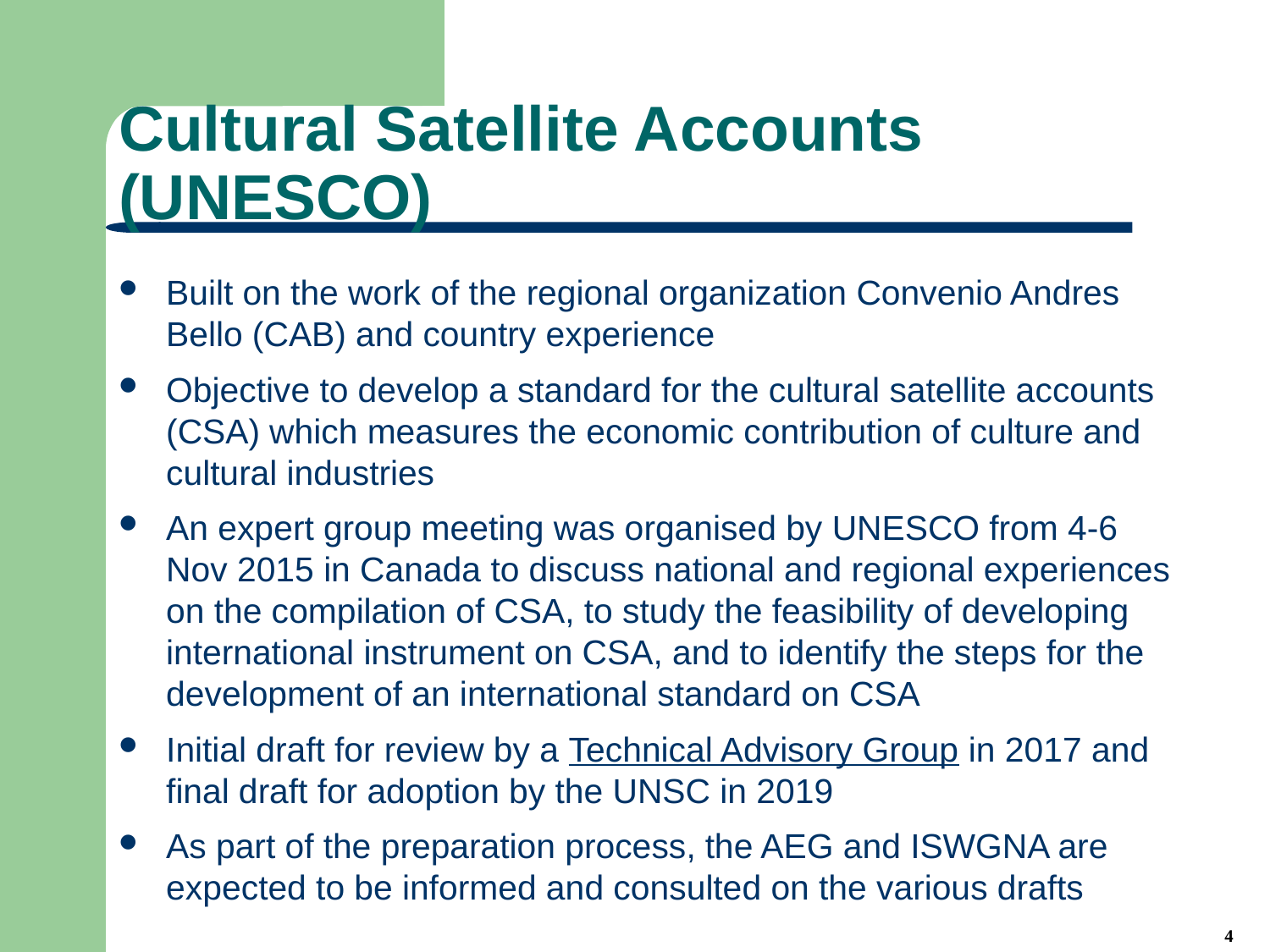

# Cultural Satellite Accounts (UNESCO)
Built on the work of the regional organization Convenio Andres Bello (CAB) and country experience
Objective to develop a standard for the cultural satellite accounts (CSA) which measures the economic contribution of culture and cultural industries
An expert group meeting was organised by UNESCO from 4-6 Nov 2015 in Canada to discuss national and regional experiences on the compilation of CSA, to study the feasibility of developing international instrument on CSA, and to identify the steps for the development of an international standard on CSA
Initial draft for review by a Technical Advisory Group in 2017 and final draft for adoption by the UNSC in 2019
As part of the preparation process, the AEG and ISWGNA are expected to be informed and consulted on the various drafts
4